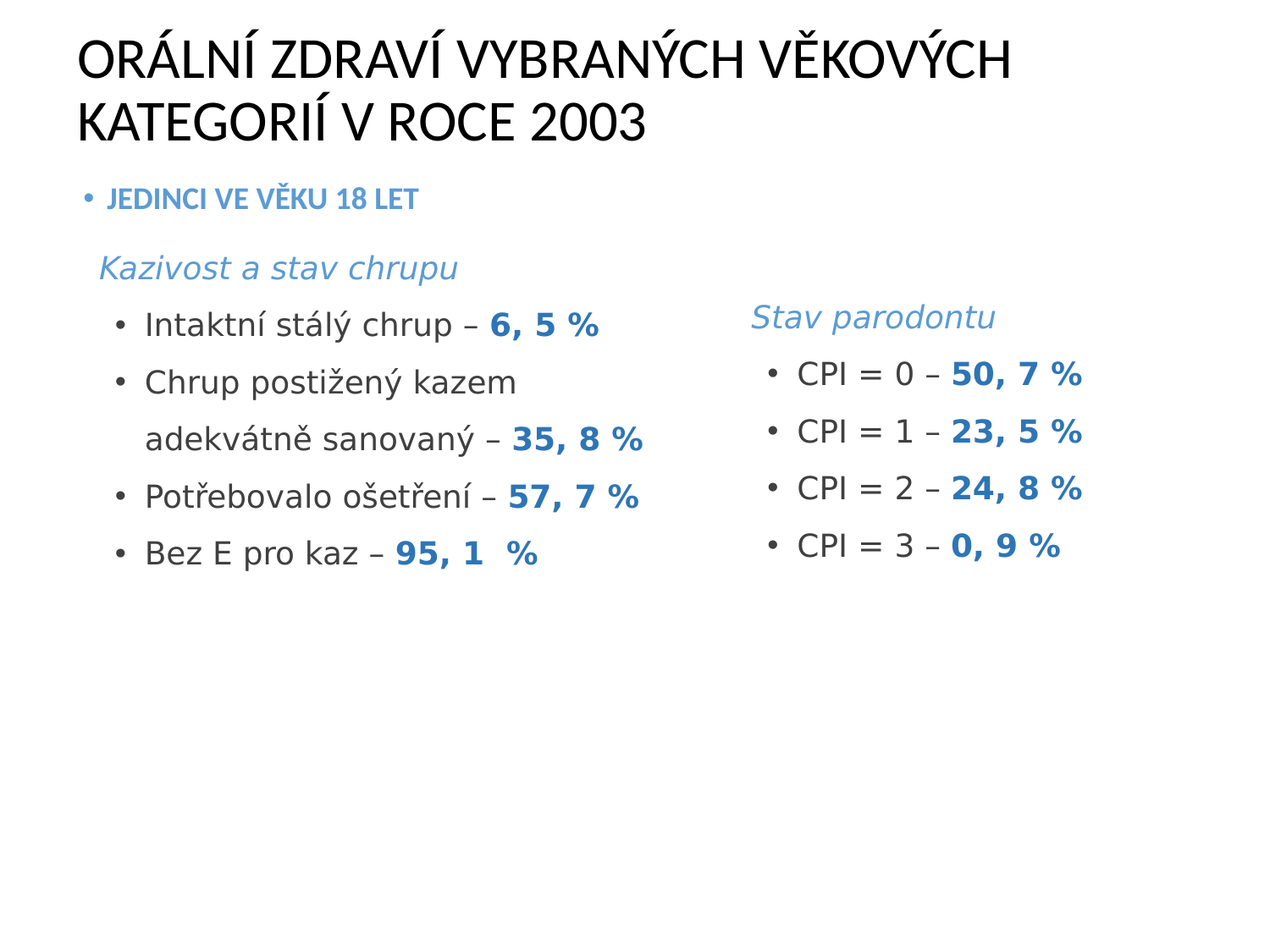

# ORÁLNÍ ZDRAVÍ VYBRANÝCH VĚKOVÝCH KATEGORIÍ V ROCE 2003
JEDINCI VE VĚKU 18 LET

Kazivost a stav chrupu
Intaktní stálý chrup – 6, 5 %
Chrup postižený kazem adekvátně sanovaný – 35, 8 %
Potřebovalo ošetření – 57, 7 %
Bez E pro kaz – 95, 1  %
Stav parodontu
CPI = 0 – 50, 7 %
CPI = 1 – 23, 5 %
CPI = 2 – 24, 8 %
CPI = 3 – 0, 9 %